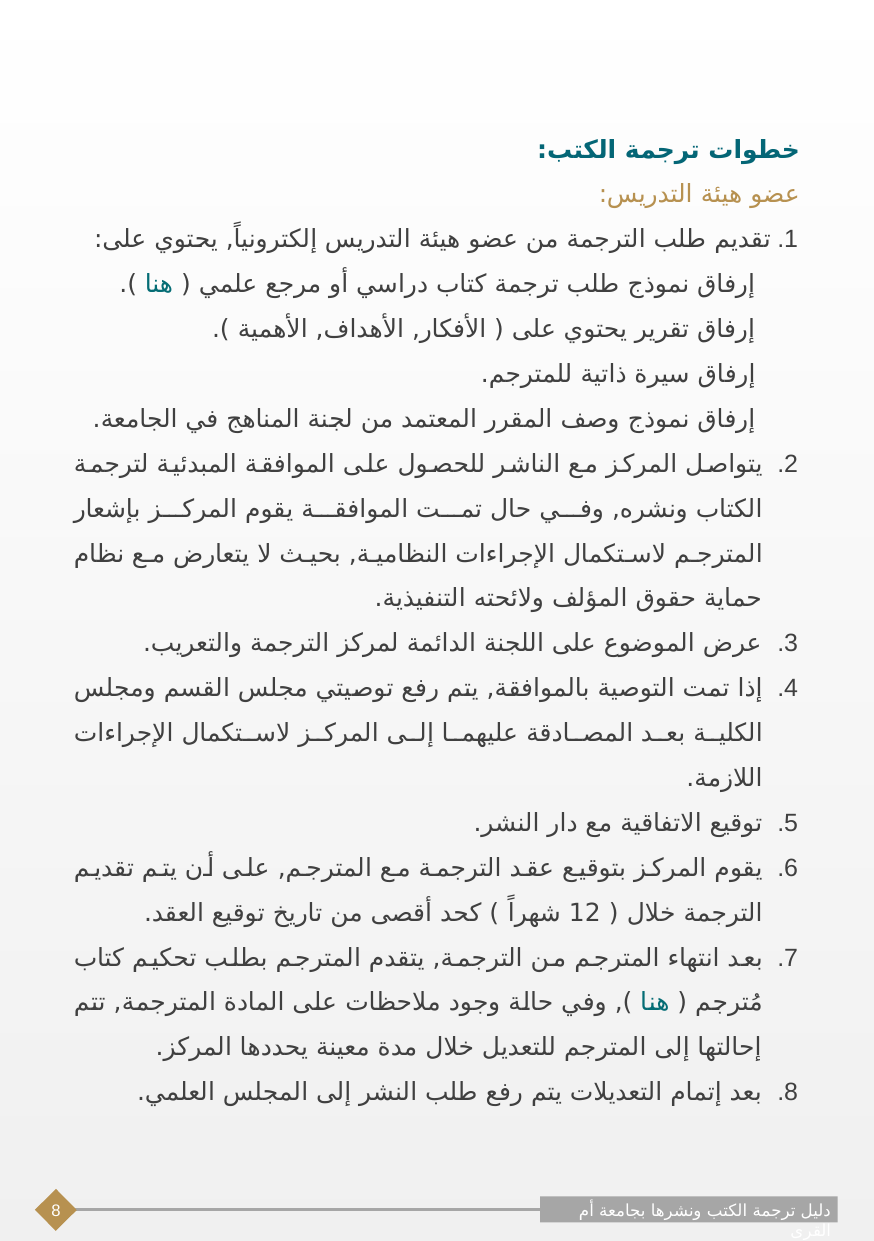

خطوات ترجمة الكتب:
عضو هيئة التدريس:
تقديم طلب الترجمة من عضو هيئة التدريس إلكترونياً, يحتوي على:
إرفاق نموذج طلب ترجمة كتاب دراسي أو مرجع علمي ( هنا ).
إرفاق تقرير يحتوي على ( الأفكار, الأهداف, الأهمية ).
إرفاق سيرة ذاتية للمترجم.
إرفاق نموذج وصف المقرر المعتمد من لجنة المناهج في الجامعة.
يتواصل المركز مع الناشر للحصول على الموافقة المبدئية لترجمة الكتاب ونشره, وفي حال تمت الموافقة يقوم المركز بإشعار المترجم لاستكمال الإجراءات النظامية, بحيث لا يتعارض مع نظام حماية حقوق المؤلف ولائحته التنفيذية.
عرض الموضوع على اللجنة الدائمة لمركز الترجمة والتعريب.
إذا تمت التوصية بالموافقة, يتم رفع توصيتي مجلس القسم ومجلس الكلية بعد المصادقة عليهما إلى المركز لاستكمال الإجراءات اللازمة.
توقيع الاتفاقية مع دار النشر.
يقوم المركز بتوقيع عقد الترجمة مع المترجم, على أن يتم تقديم الترجمة خلال ( 12 شهراً ) كحد أقصى من تاريخ توقيع العقد.
بعد انتهاء المترجم من الترجمة, يتقدم المترجم بطلب تحكيم كتاب مُترجم ( هنا ), وفي حالة وجود ملاحظات على المادة المترجمة, تتم إحالتها إلى المترجم للتعديل خلال مدة معينة يحددها المركز.
بعد إتمام التعديلات يتم رفع طلب النشر إلى المجلس العلمي.